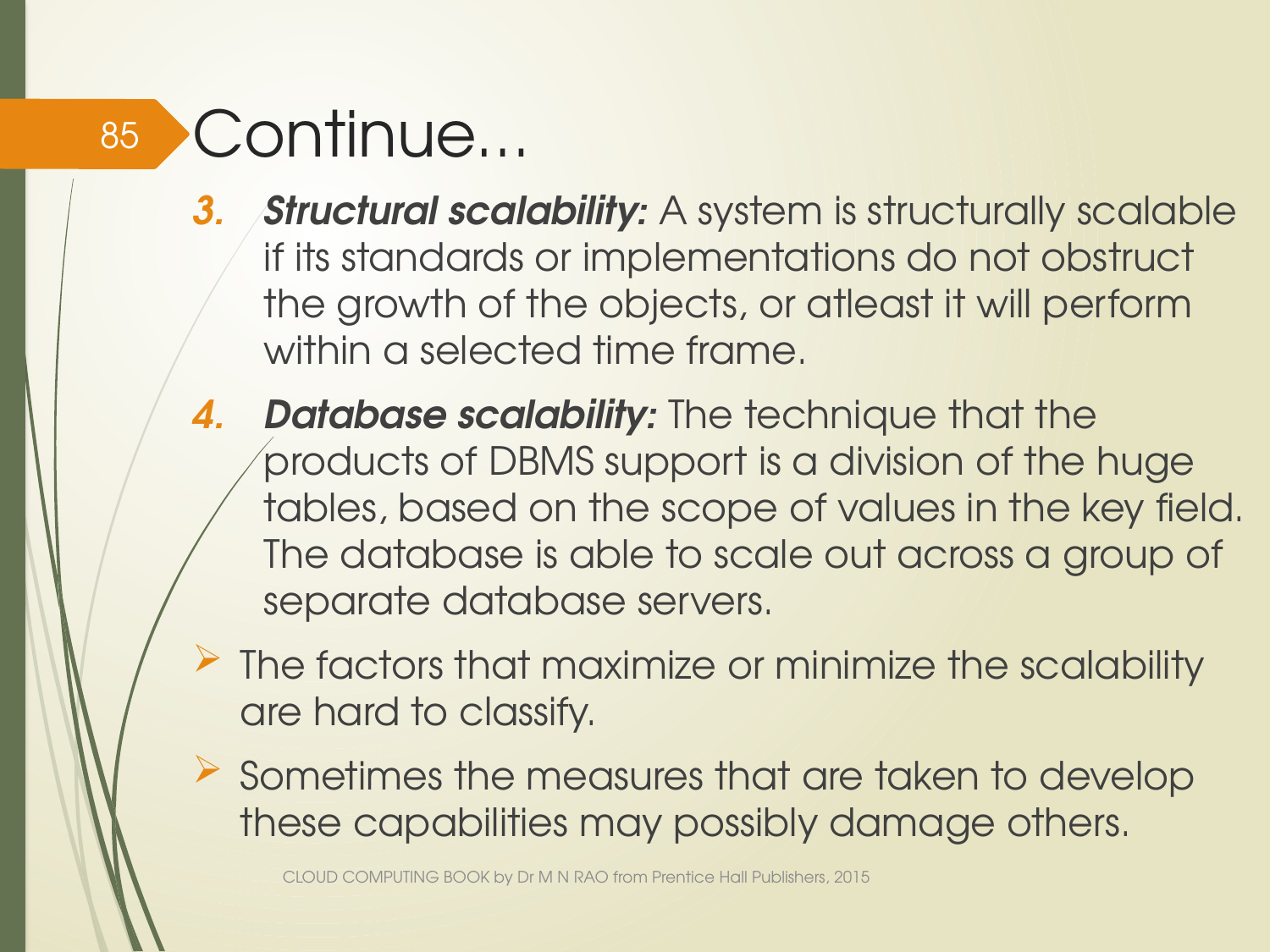

# Continue…
85
Structural scalability: A system is structurally scalable if its standards or implementations do not obstruct the growth of the objects, or atleast it will perform within a selected time frame.
Database scalability: The technique that the products of DBMS support is a division of the huge tables, based on the scope of values in the key field. The database is able to scale out across a group of separate database servers.
The factors that maximize or minimize the scalability are hard to classify.
Sometimes the measures that are taken to develop these capabilities may possibly damage others.
CLOUD COMPUTING BOOK by Dr M N RAO from Prentice Hall Publishers, 2015